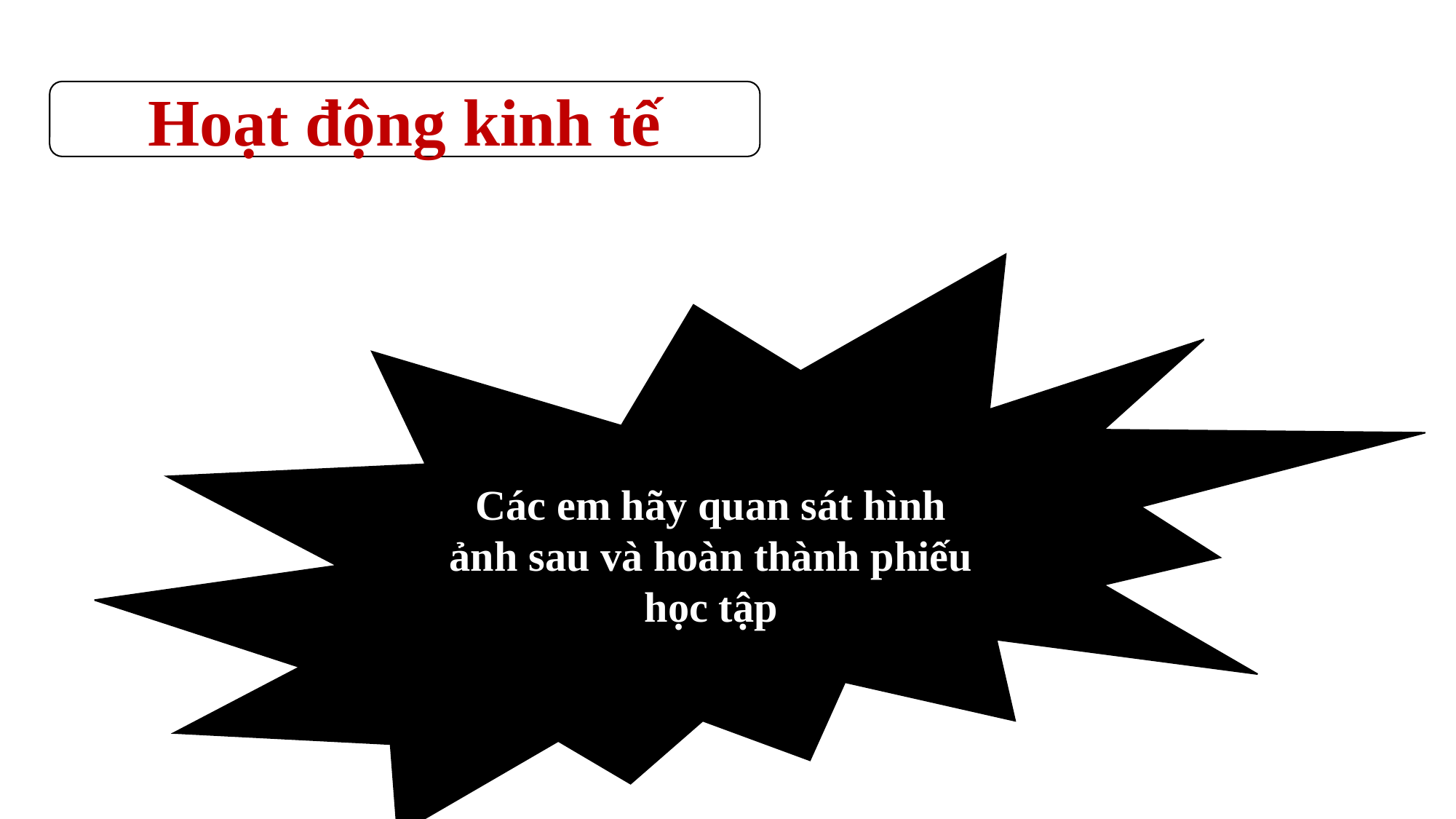

Hoạt động kinh tế
Các em hãy quan sát hình ảnh sau và hoàn thành phiếu học tập